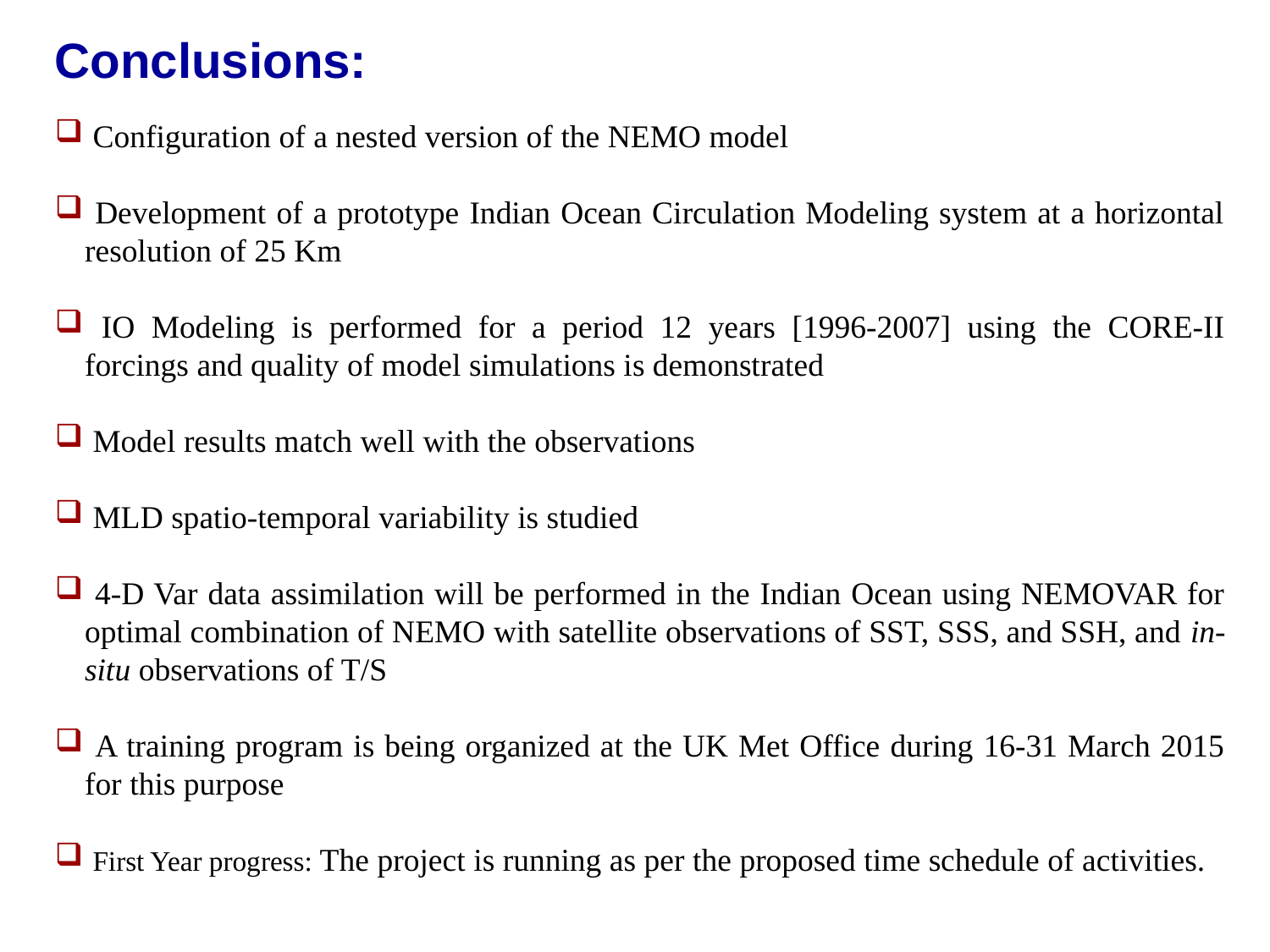

Conclusions:
 Configuration of a nested version of the NEMO model

 Development of a prototype Indian Ocean Circulation Modeling system at a horizontal resolution of 25 Km

 IO Modeling is performed for a period 12 years [1996-2007] using the CORE-II forcings and quality of model simulations is demonstrated

 Model results match well with the observations

 MLD spatio-temporal variability is studied

 4-D Var data assimilation will be performed in the Indian Ocean using NEMOVAR for optimal combination of NEMO with satellite observations of SST, SSS, and SSH, and in-situ observations of T/S

 A training program is being organized at the UK Met Office during 16-31 March 2015 for this purpose

 First Year progress: The project is running as per the proposed time schedule of activities.